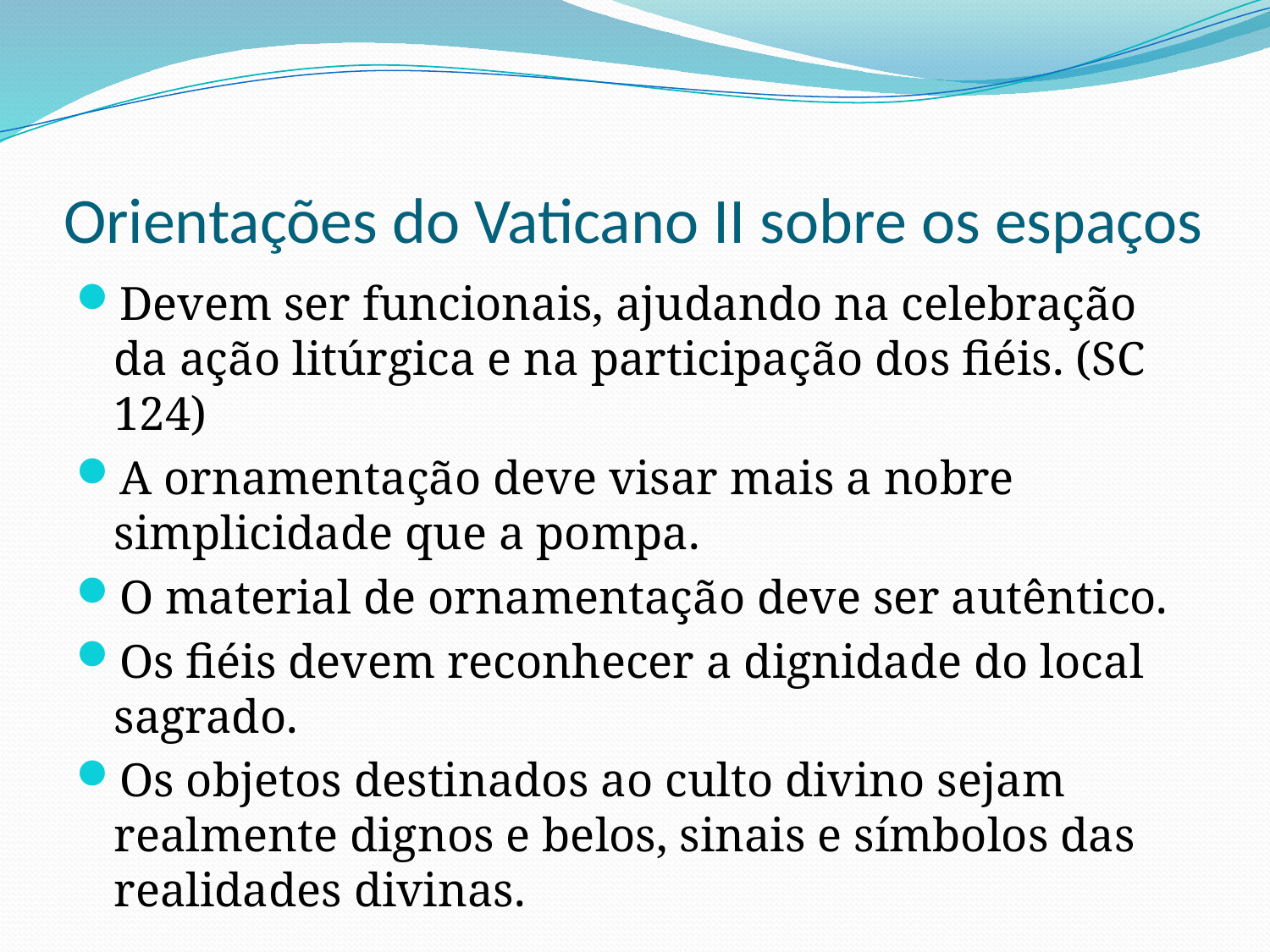

# Orientações do Vaticano II sobre os espaços
Devem ser funcionais, ajudando na celebração da ação litúrgica e na participação dos fiéis. (SC 124)
A ornamentação deve visar mais a nobre simplicidade que a pompa.
O material de ornamentação deve ser autêntico.
Os fiéis devem reconhecer a dignidade do local sagrado.
Os objetos destinados ao culto divino sejam realmente dignos e belos, sinais e símbolos das realidades divinas.